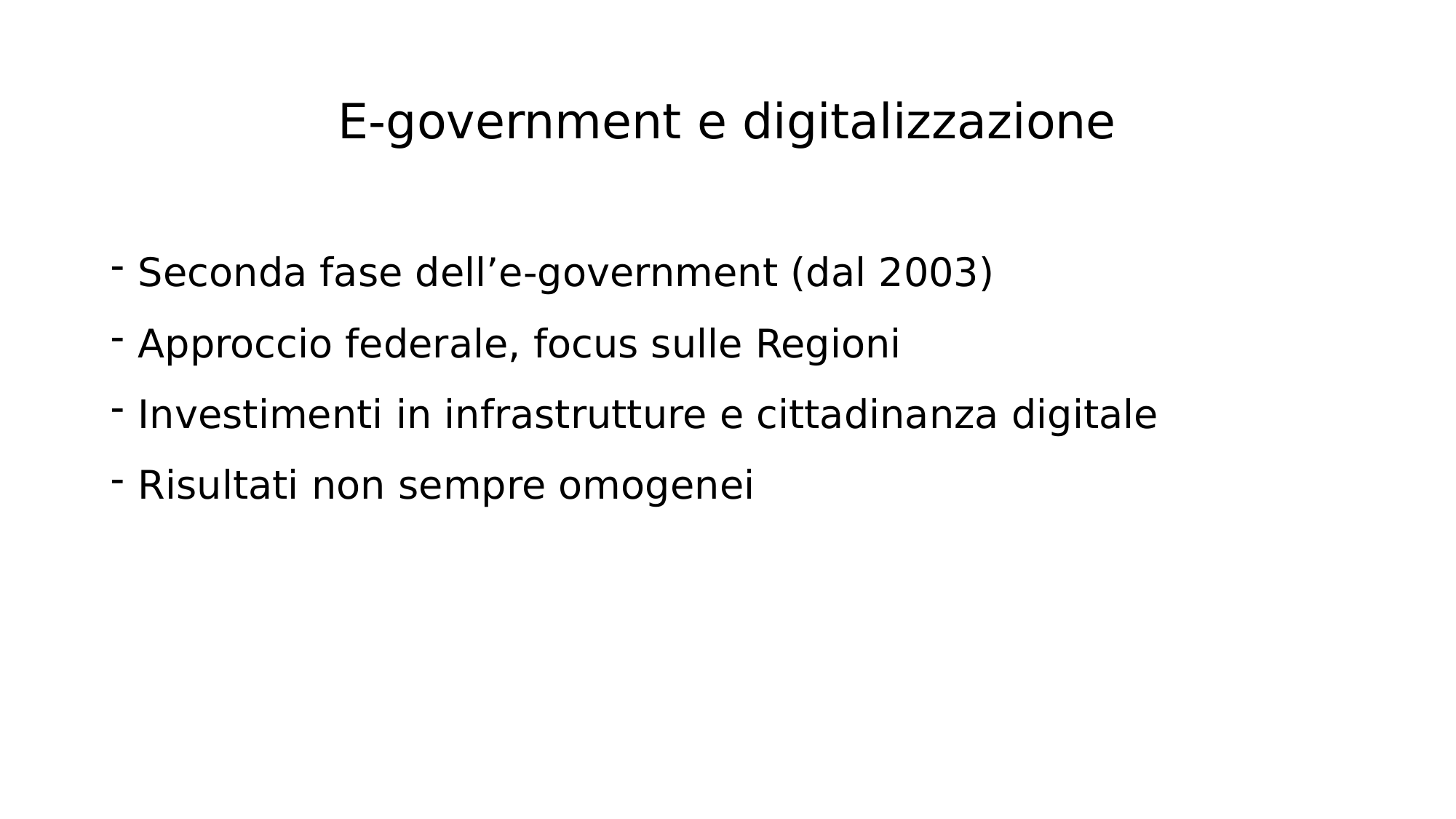

# E-government e digitalizzazione
Seconda fase dell’e-government (dal 2003)
Approccio federale, focus sulle Regioni
Investimenti in infrastrutture e cittadinanza digitale
Risultati non sempre omogenei